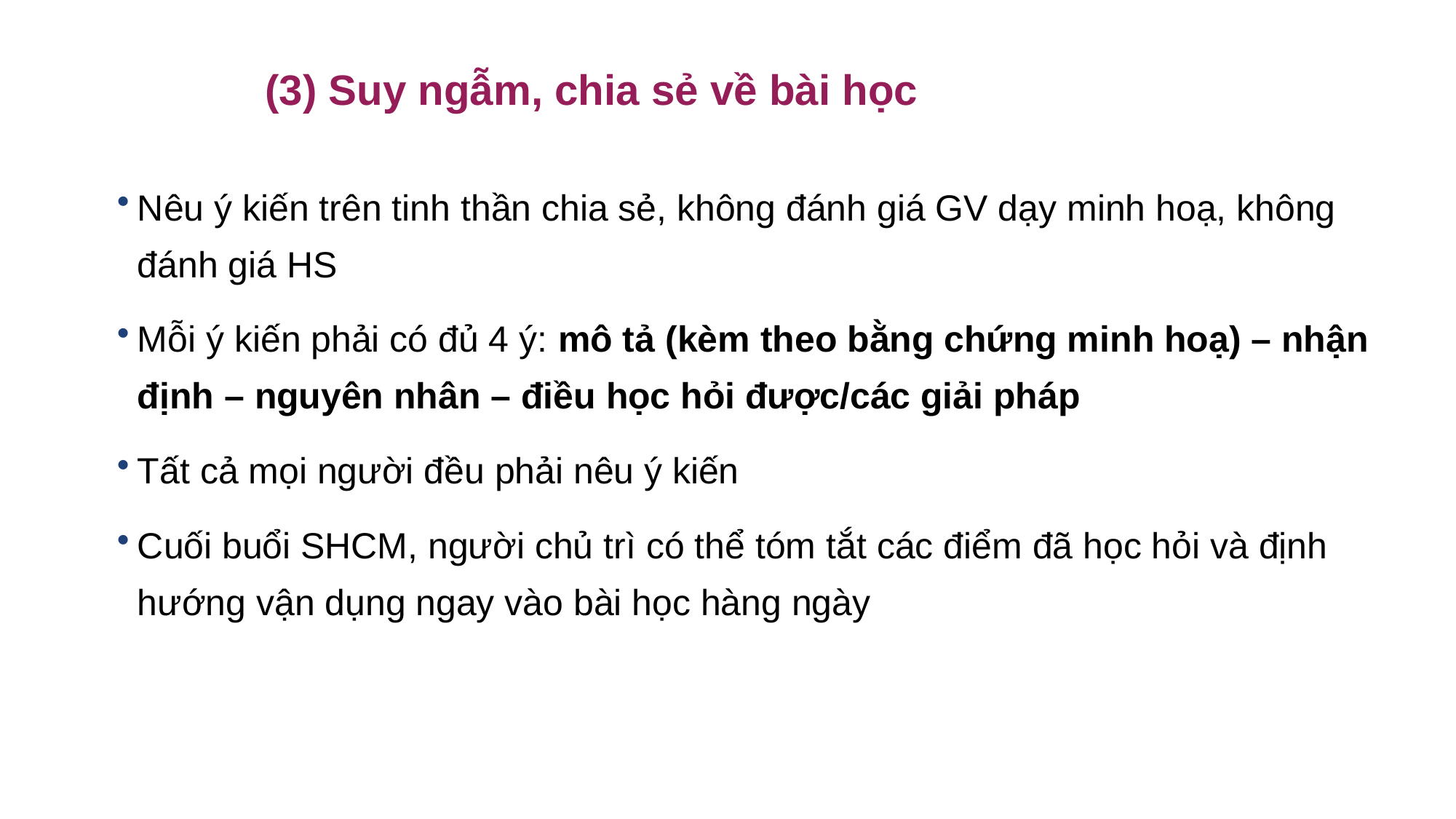

(3) Suy ngẫm, chia sẻ về bài học
Nêu ý kiến trên tinh thần chia sẻ, không đánh giá GV dạy minh hoạ, không đánh giá HS
Mỗi ý kiến phải có đủ 4 ý: mô tả (kèm theo bằng chứng minh hoạ) – nhận định – nguyên nhân – điều học hỏi được/các giải pháp
Tất cả mọi người đều phải nêu ý kiến
Cuối buổi SHCM, người chủ trì có thể tóm tắt các điểm đã học hỏi và định hướng vận dụng ngay vào bài học hàng ngày